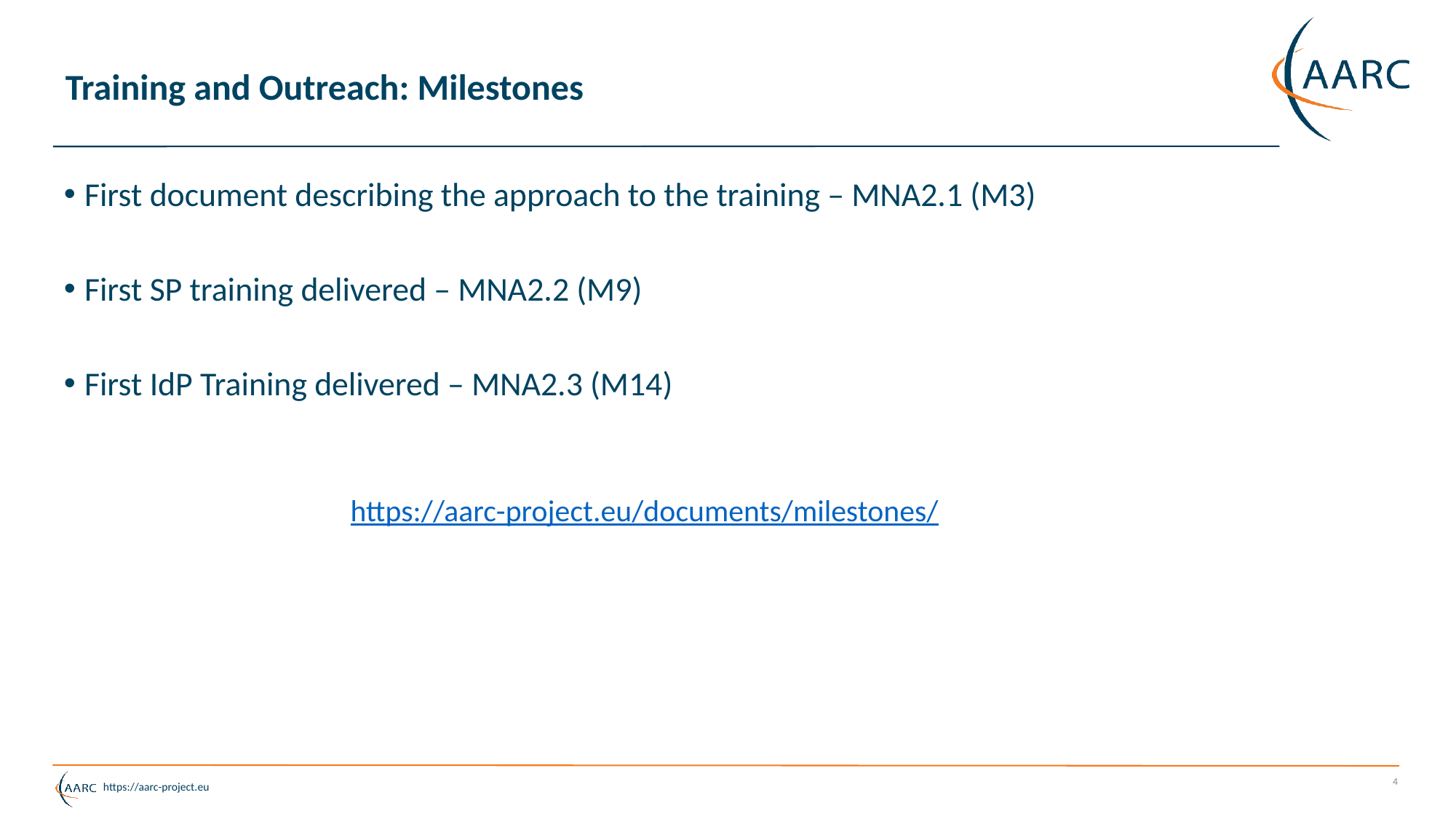

# Training and Outreach: Milestones
First document describing the approach to the training – MNA2.1 (M3)

First SP training delivered – MNA2.2 (M9)

First IdP Training delivered – MNA2.3 (M14)

https://aarc-project.eu/documents/milestones/

4